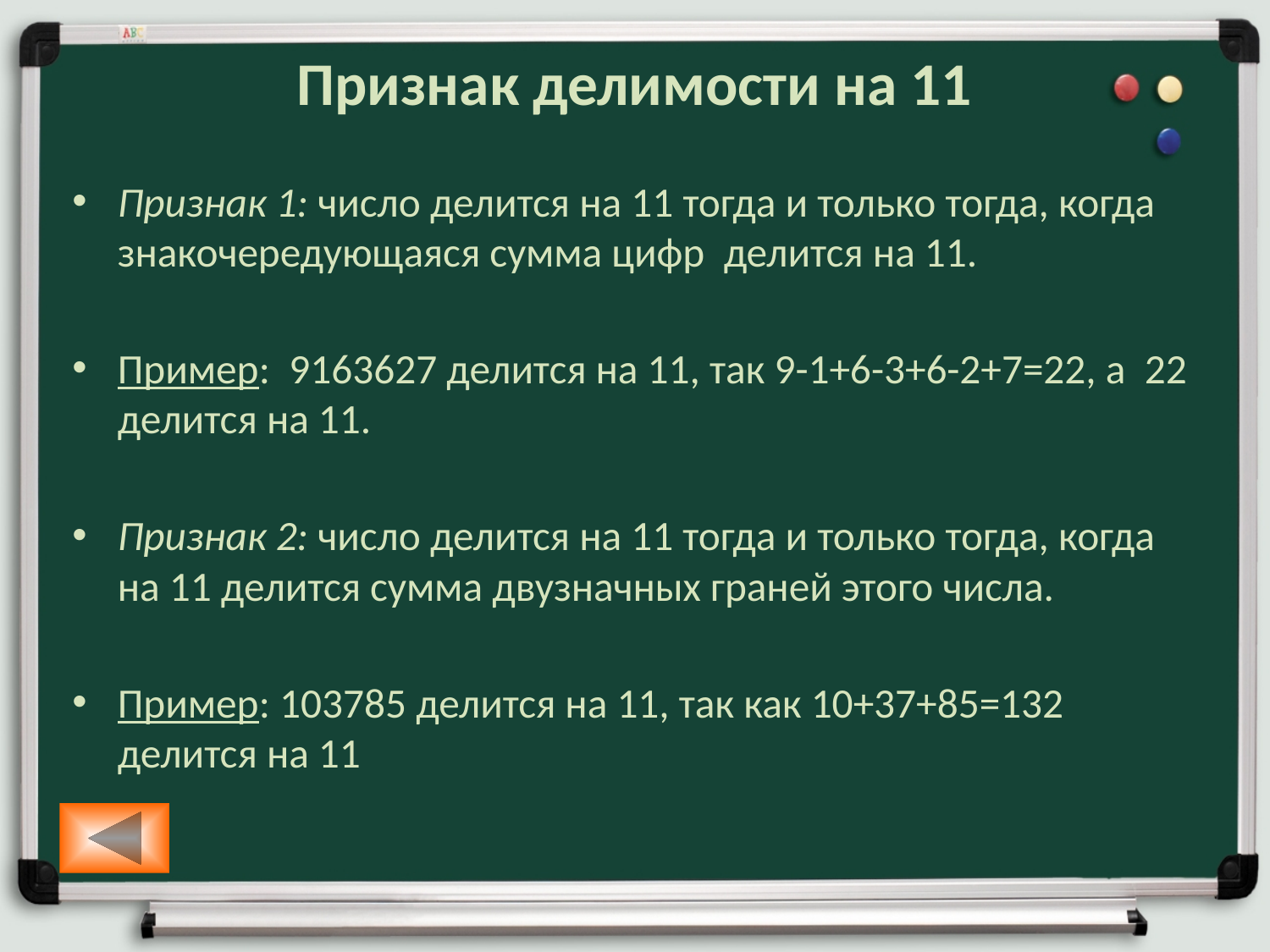

# Признак делимости на 11
Признак 1: число делится на 11 тогда и только тогда, когда знакочередующаяся сумма цифр  делится на 11.

Пример:  9163627 делится на 11, так 9-1+6-3+6-2+7=22, а  22 делится на 11.

Признак 2: число делится на 11 тогда и только тогда, когда на 11 делится сумма двузначных граней этого числа.

Пример: 103785 делится на 11, так как 10+37+85=132  делится на 11